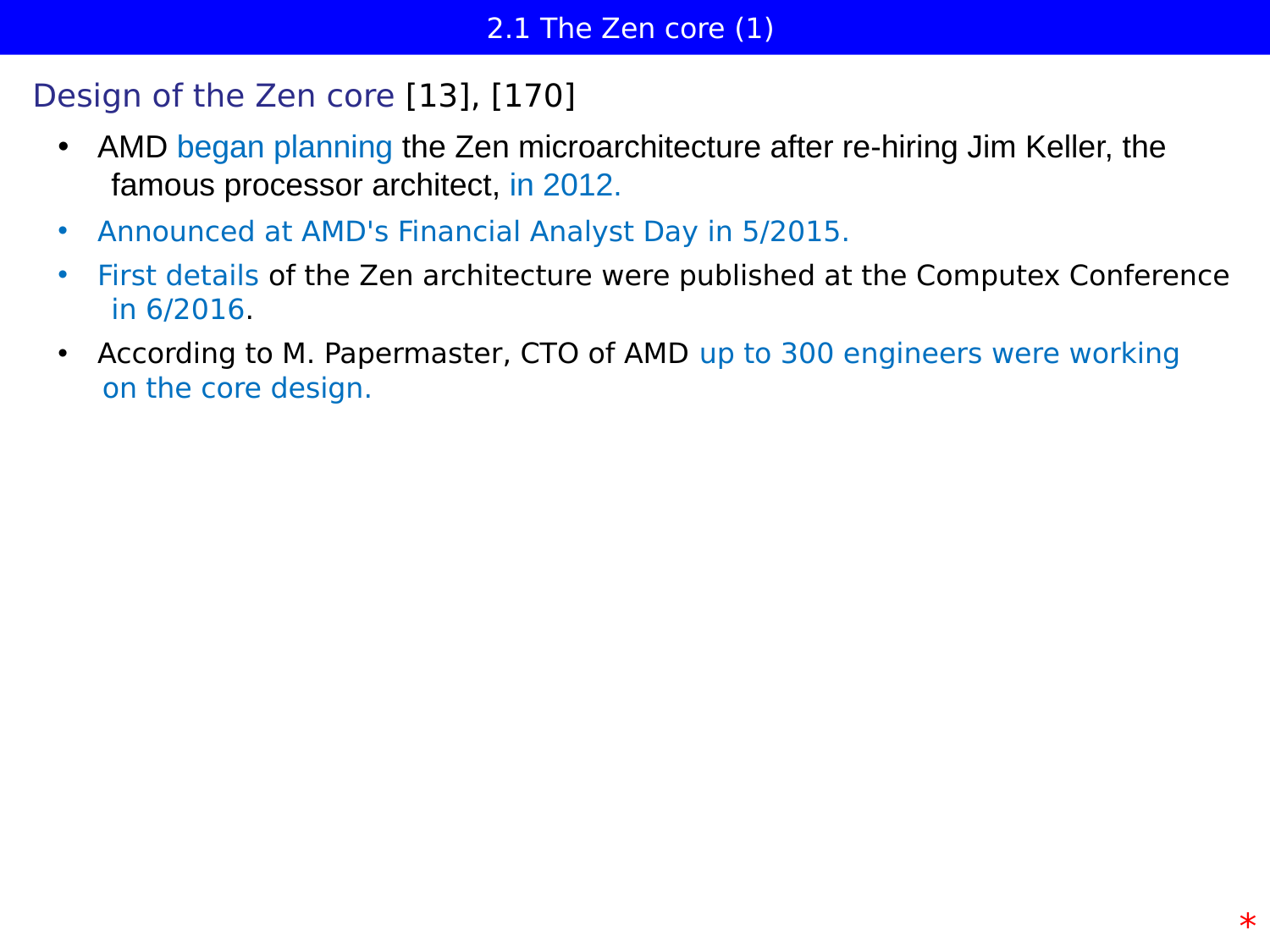

# 2.1 The Zen core (1)
Design of the Zen core [13], [170]
AMD began planning the Zen microarchitecture after re-hiring Jim Keller, the
      famous processor architect, in 2012.
Announced at AMD's Financial Analyst Day in 5/2015.
First details of the Zen architecture were published at the Computex Conference
      in 6/2016.
According to M. Papermaster, CTO of AMD up to 300 engineers were working
     on the core design.
*
*